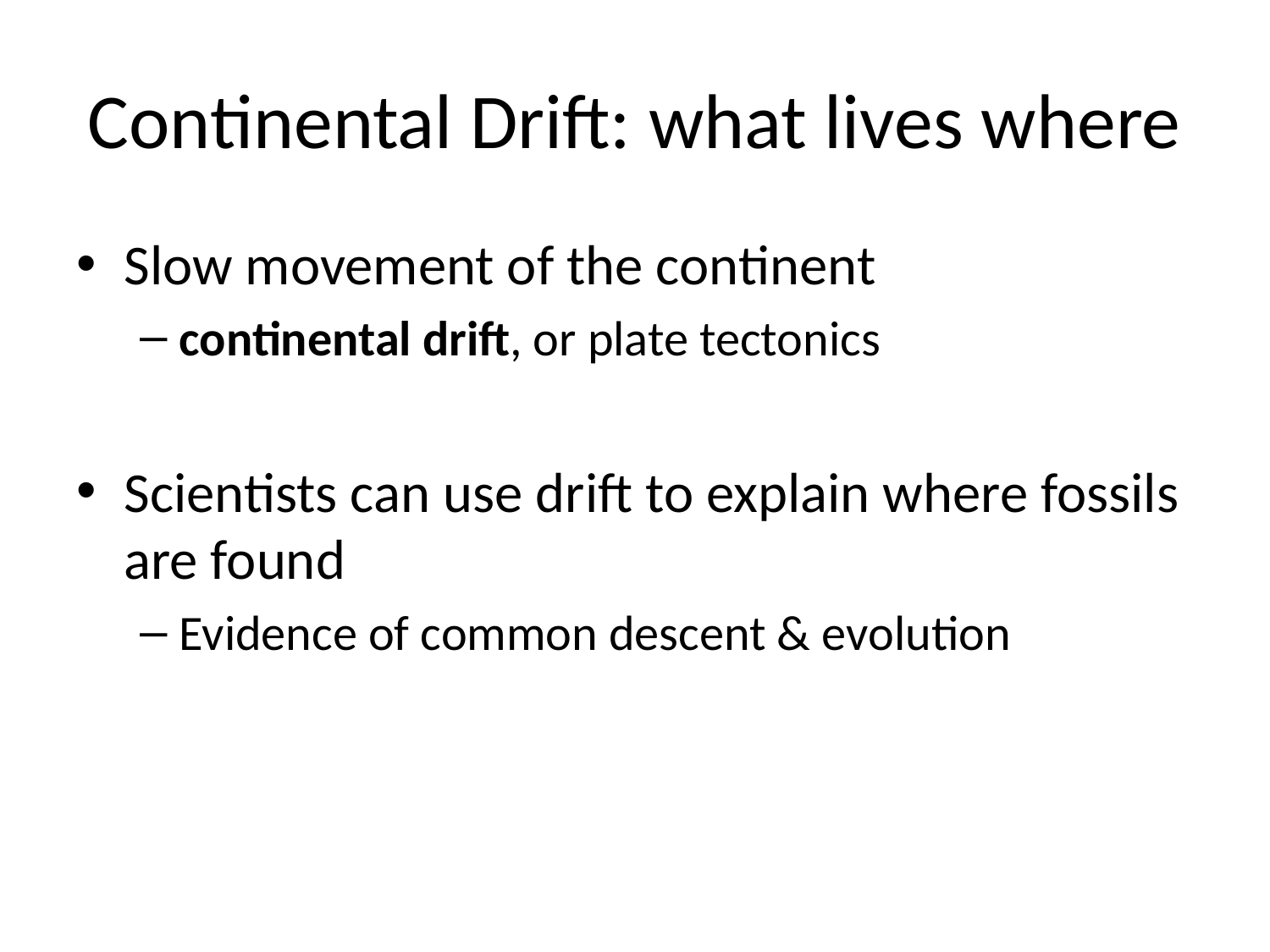

# Continental Drift: what lives where
Slow movement of the continent
continental drift, or plate tectonics

Scientists can use drift to explain where fossils are found
Evidence of common descent & evolution